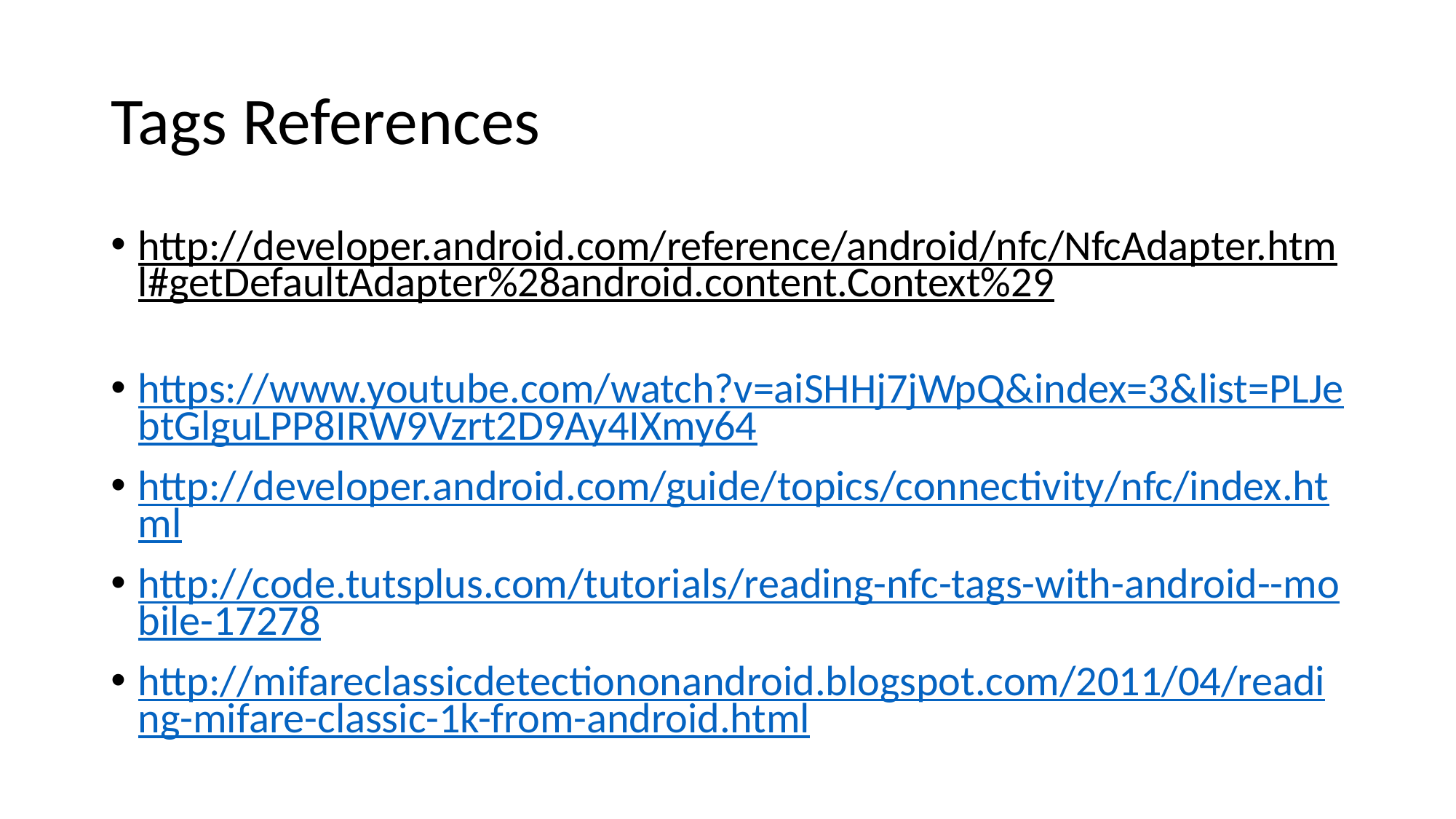

# Tags References
http://developer.android.com/reference/android/nfc/NfcAdapter.html#getDefaultAdapter%28android.content.Context%29
https://www.youtube.com/watch?v=aiSHHj7jWpQ&index=3&list=PLJebtGlguLPP8IRW9Vzrt2D9Ay4IXmy64
http://developer.android.com/guide/topics/connectivity/nfc/index.html
http://code.tutsplus.com/tutorials/reading-nfc-tags-with-android--mobile-17278
http://mifareclassicdetectiononandroid.blogspot.com/2011/04/reading-mifare-classic-1k-from-android.html